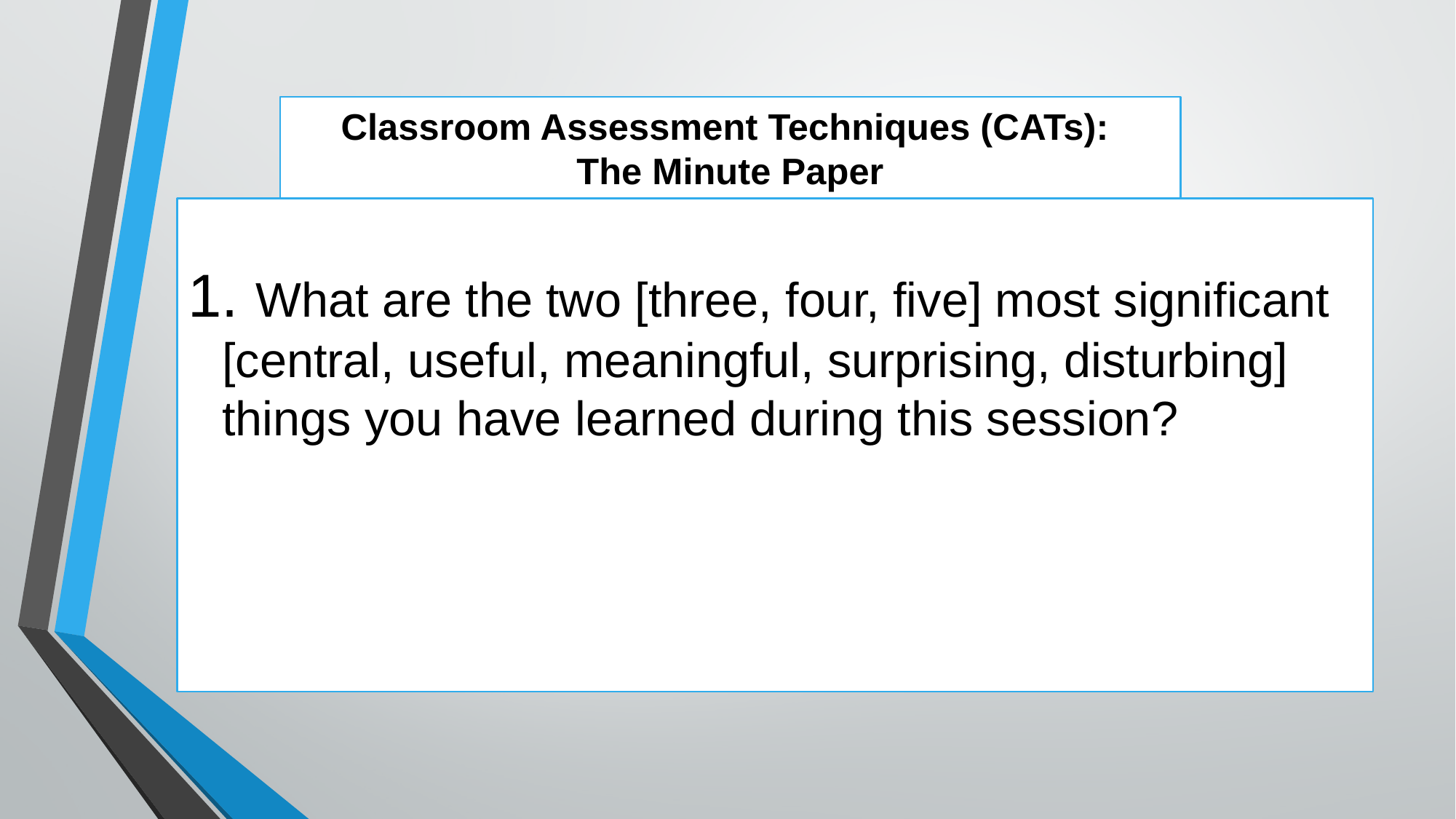

# Classroom Assessment Techniques (CATs):  The Minute Paper
1. What are the two [three, four, five] most significant [central, useful, meaningful, surprising, disturbing] things you have learned during this session?